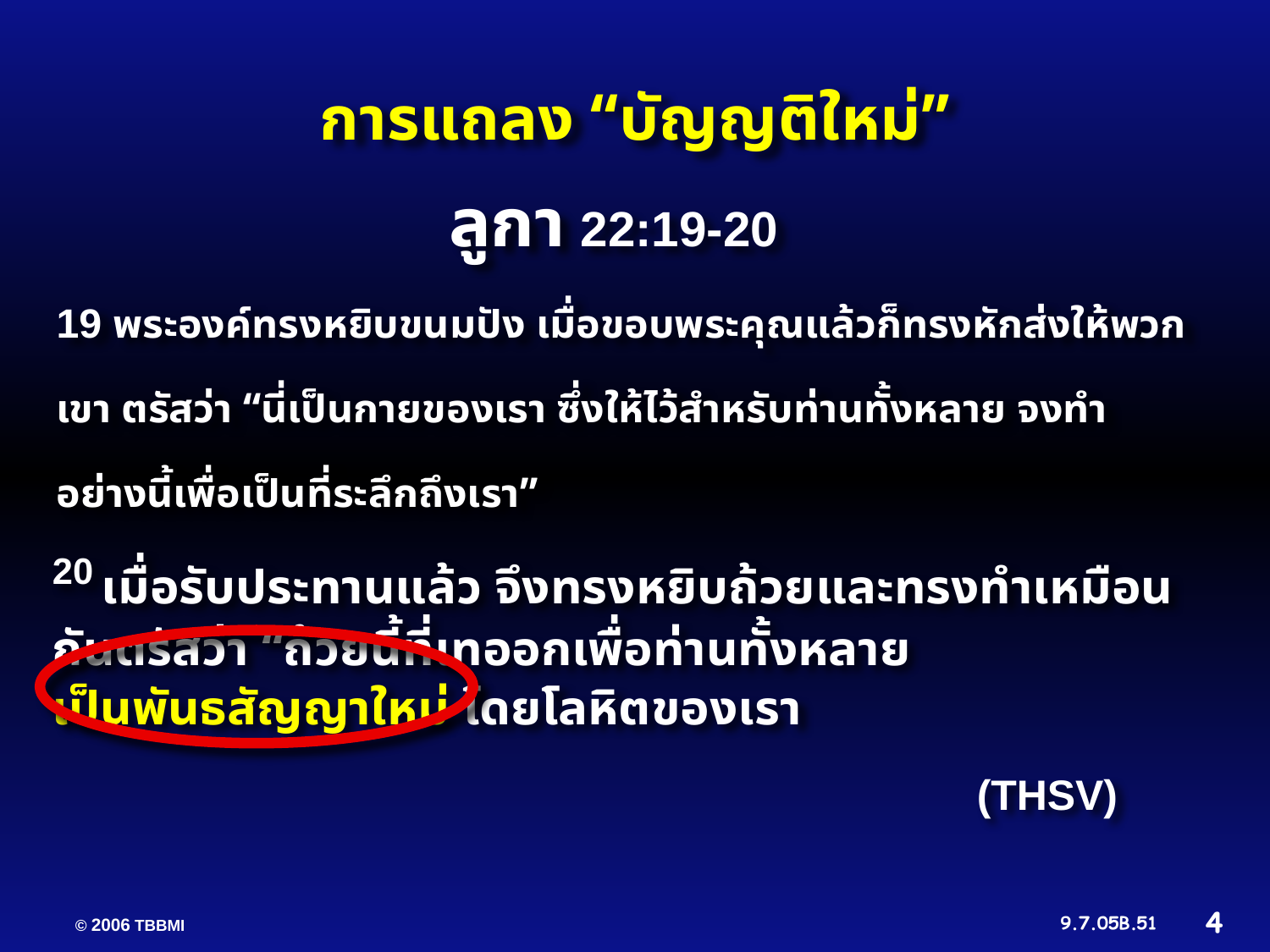

การแถลง “บัญญติใหม่”
ลูกา 22:19-20

19 พระ​องค์​ทรง​หยิบ​ขนม​ปัง เมื่อ​ขอบ​พระ​คุณ​แล้ว​ก็​ทรง​หัก​ส่ง​ให้​พวก​เขา ตรัส​ว่า “นี่​เป็น​กาย​ของ​เรา ซึ่ง​ให้​ไว้​สำ​หรับ​ท่าน​ทั้ง​หลาย จง​ทำ​อย่าง​นี้​เพื่อ​เป็น​ที่​ระลึก​ถึง​เรา”
20 เมื่อ​รับ​ประ​ทาน​แล้ว จึง​ทรง​หยิบ​ถ้วย​และ​ทรง​ทำ​เหมือน​กัน​ตรัส​ว่า “ถ้วย​นี้​ที่​เท​ออก​เพื่อ​ท่าน​ทั้ง​หลาย
เป็น​พันธสัญ​ญา​ใหม่ โดย​โล​หิต​ของ​เรา

(THSV)
4

51